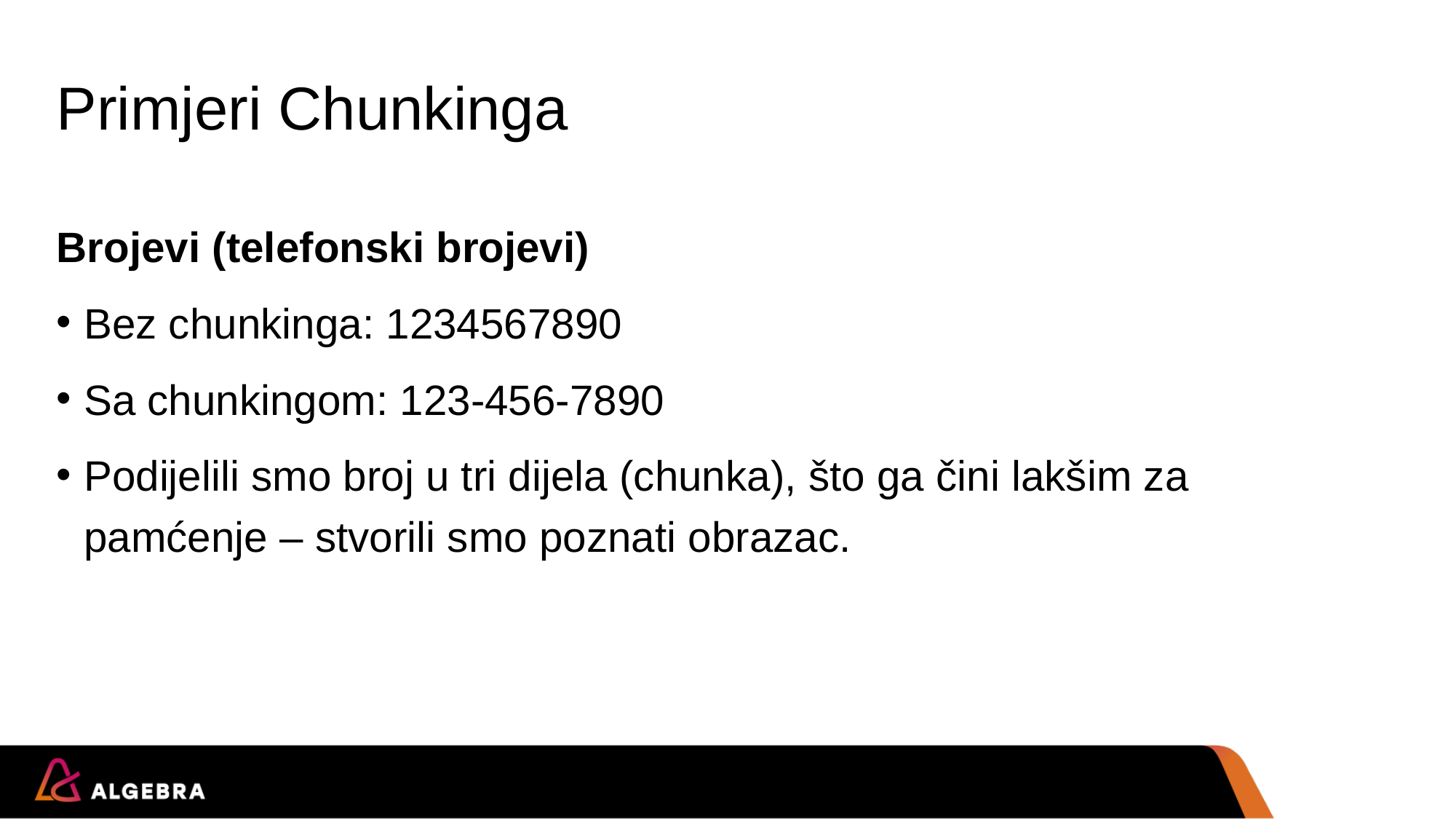

# Primjeri Chunkinga
Brojevi (telefonski brojevi)
Bez chunkinga: 1234567890
Sa chunkingom: 123-456-7890
Podijelili smo broj u tri dijela (chunka), što ga čini lakšim za pamćenje – stvorili smo poznati obrazac.